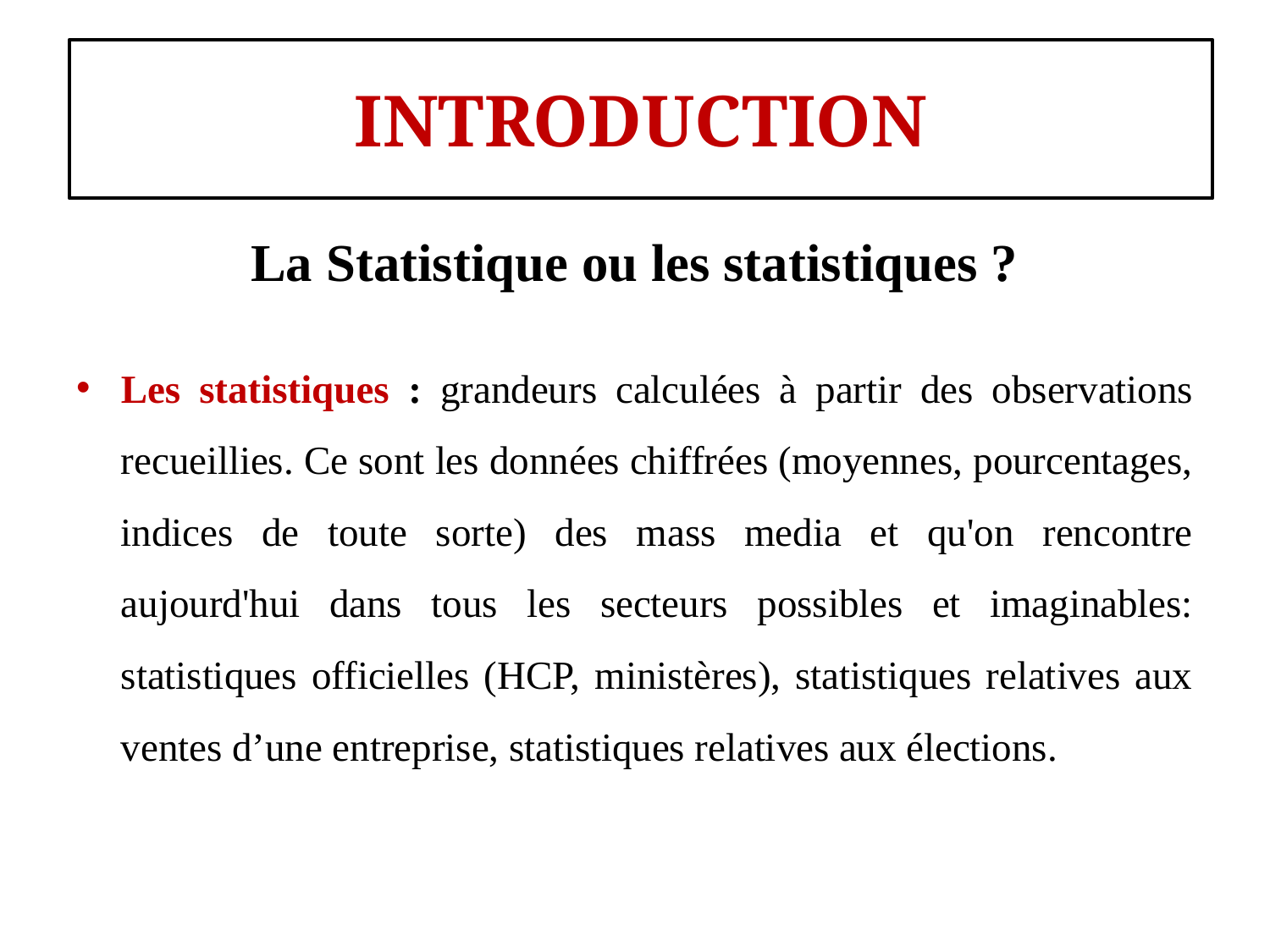

#
INTRODUCTION
La Statistique ou les statistiques ?

Les statistiques : grandeurs calculées à partir des observations recueillies. Ce sont les données chiffrées (moyennes, pourcentages, indices de toute sorte) des mass media et qu'on rencontre aujourd'hui dans tous les secteurs possibles et imaginables: statistiques officielles (HCP, ministères), statistiques relatives aux ventes d’une entreprise, statistiques relatives aux élections.